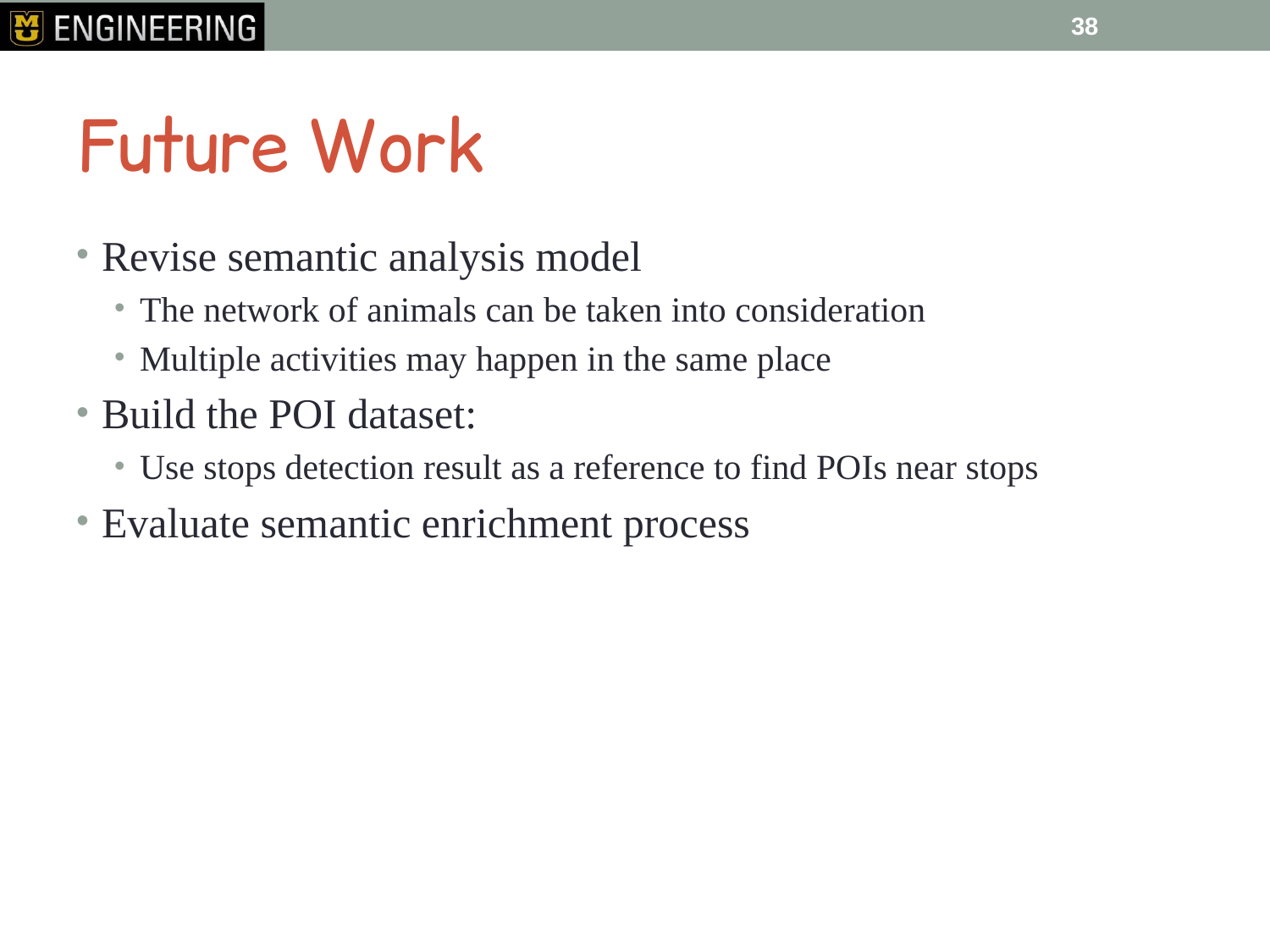

38
# Future Work
Revise semantic analysis model
The network of animals can be taken into consideration
Multiple activities may happen in the same place
Build the POI dataset:
Use stops detection result as a reference to find POIs near stops
Evaluate semantic enrichment process